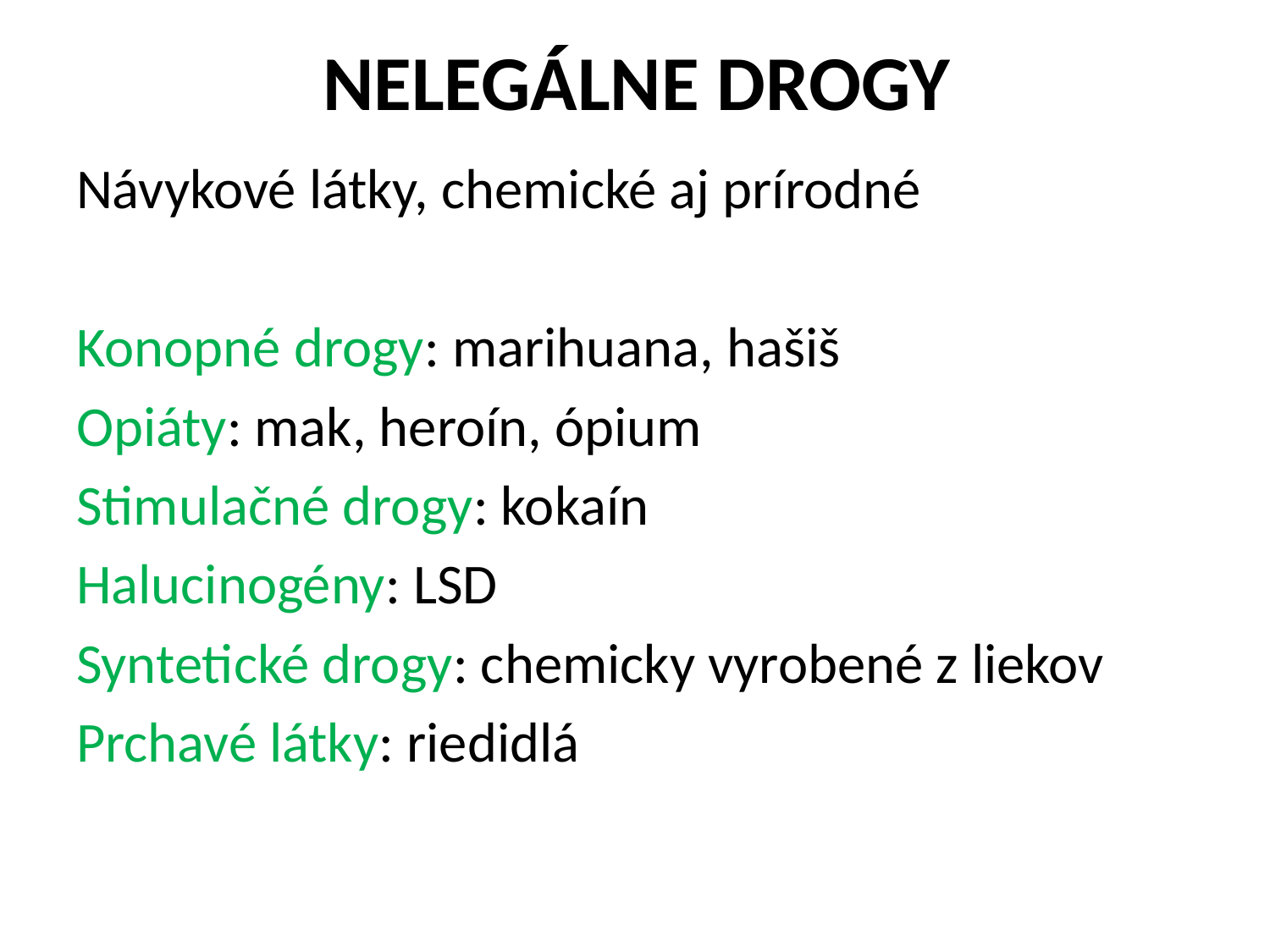

# NELEGÁLNE DROGY
Návykové látky, chemické aj prírodné

Konopné drogy: marihuana, hašiš
Opiáty: mak, heroín, ópium
Stimulačné drogy: kokaín
Halucinogény: LSD
Syntetické drogy: chemicky vyrobené z liekov
Prchavé látky: riedidlá